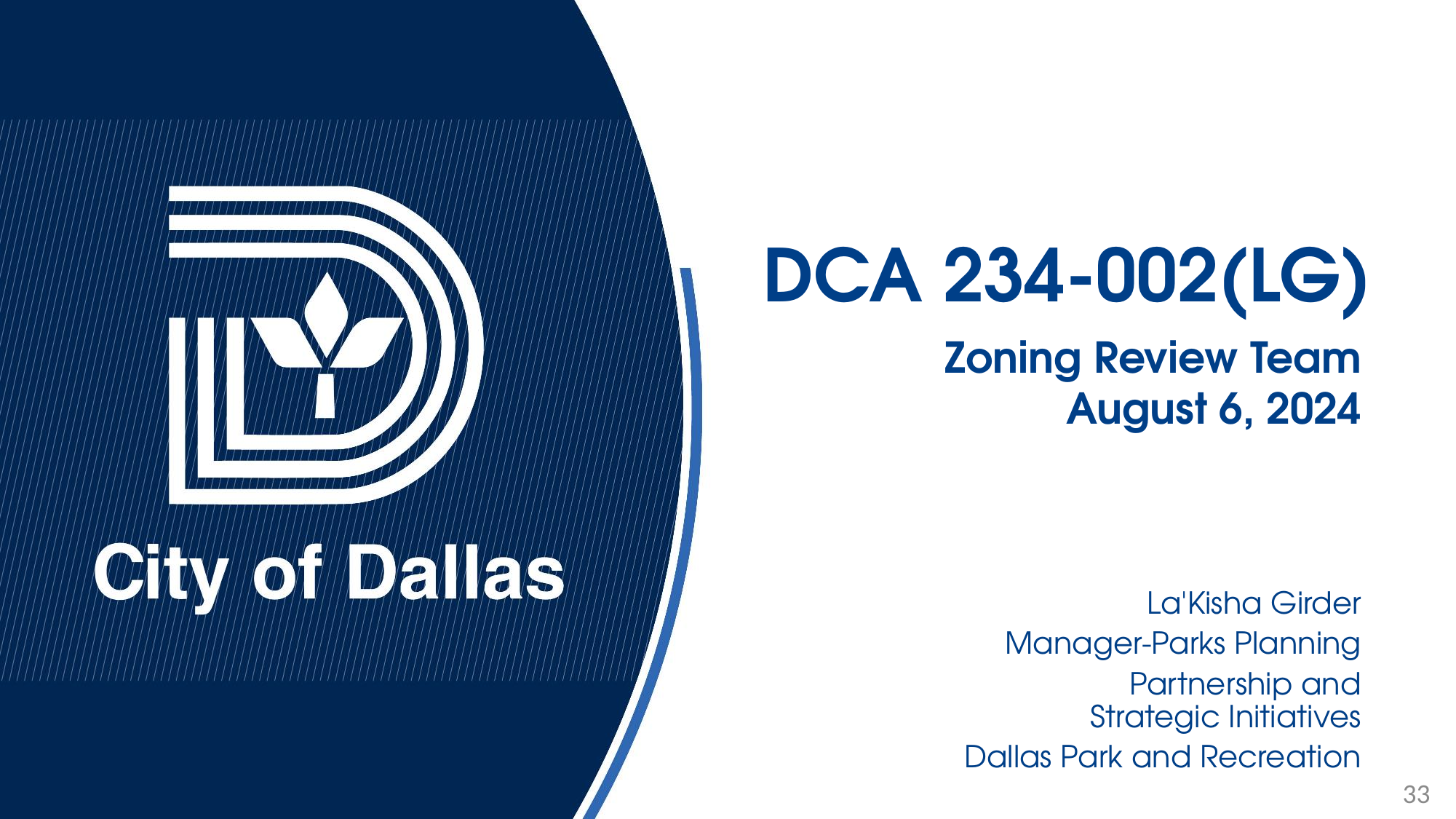

DCA 234-002(LG)
Zoning Review Team
August 6, 2024

La'Kisha Girder
Manager-Parks Planning
Partnership and Strategic Initiatives
Dallas Park and Recreation

33